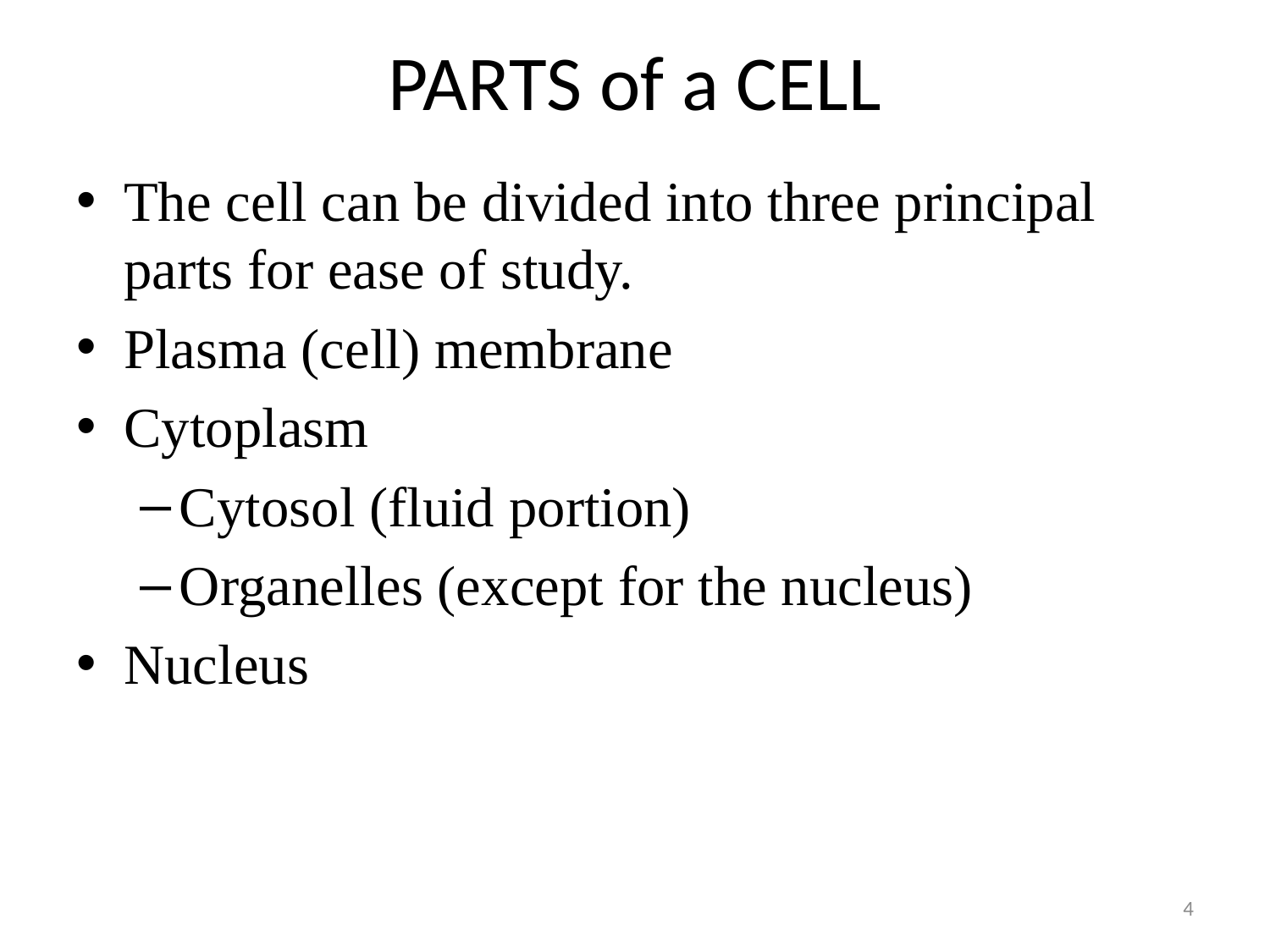

# PARTS of a CELL
The cell can be divided into three principal parts for ease of study.
Plasma (cell) membrane
Cytoplasm
Cytosol (fluid portion)
Organelles (except for the nucleus)
Nucleus
4